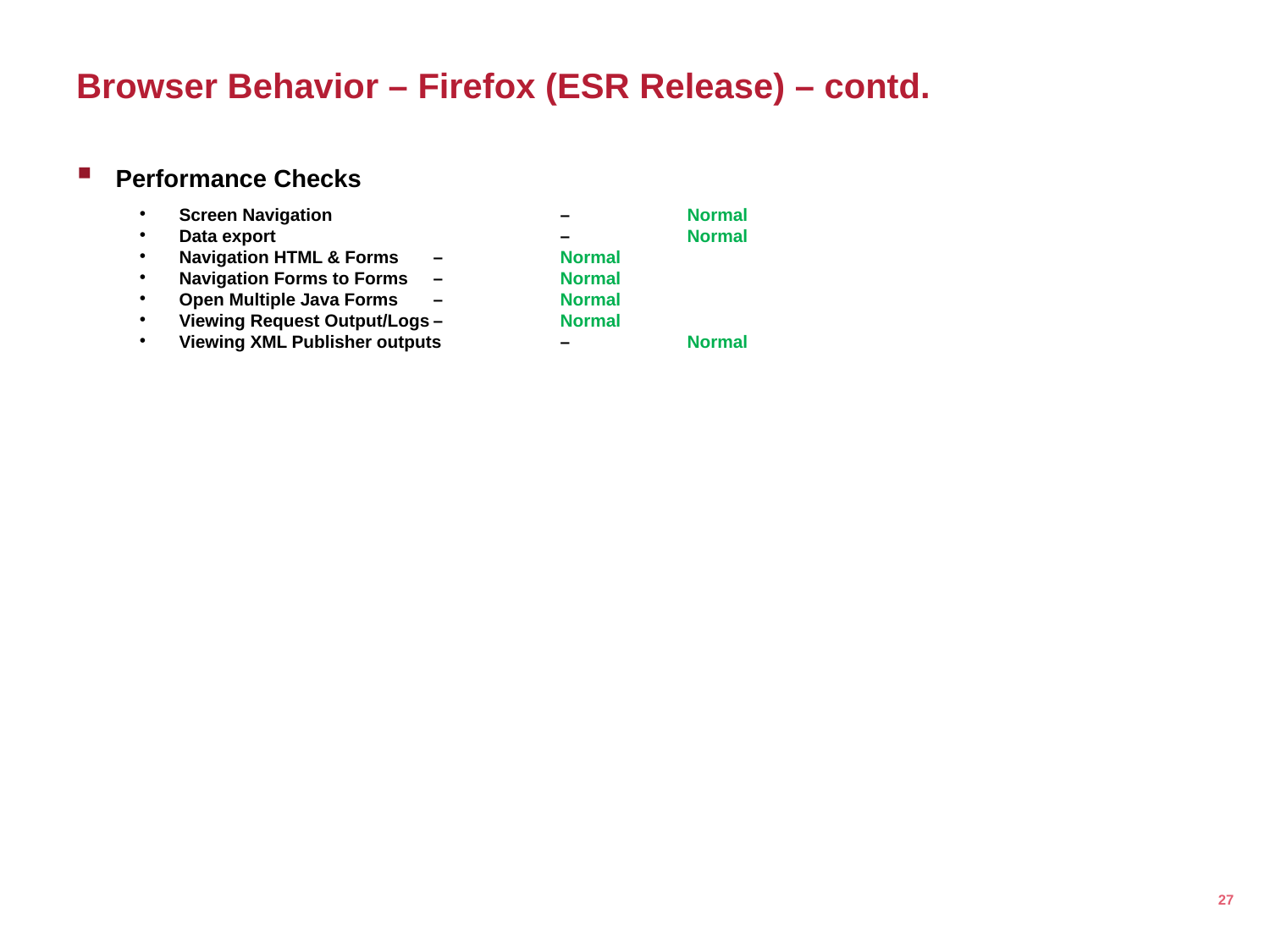

# Browser Behavior – Firefox (ESR Release) – contd.
Performance Checks
Screen Navigation 		– 	Normal
Data export 			– 	Normal
Navigation HTML & Forms 	– 	Normal
Navigation Forms to Forms 	– 	Normal
Open Multiple Java Forms 	– 	Normal
Viewing Request Output/Logs	– 	Normal
Viewing XML Publisher outputs 	– 	Normal